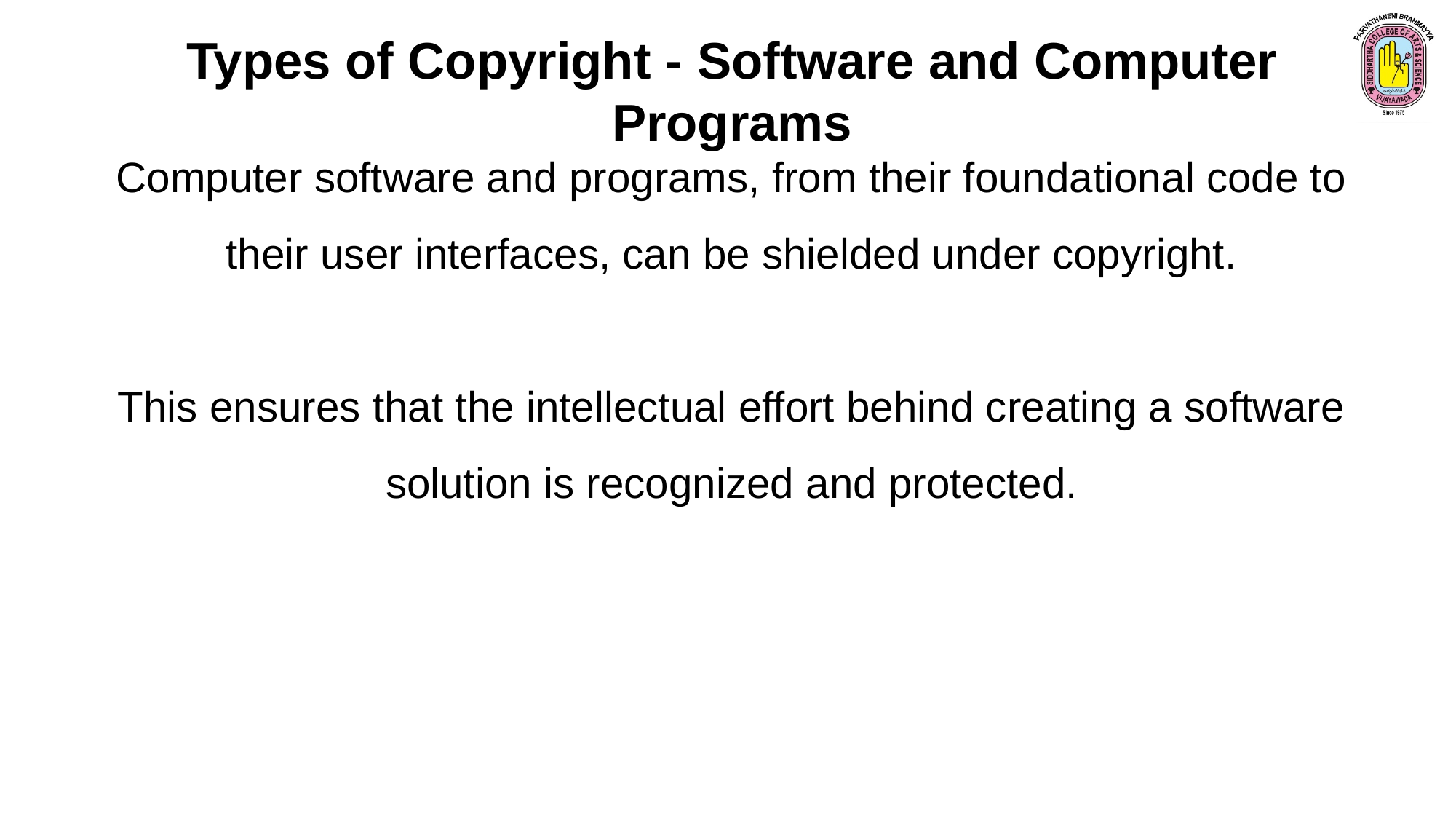

Types of Copyright - Software and Computer Programs
Computer software and programs, from their foundational code to their user interfaces, can be shielded under copyright.

This ensures that the intellectual effort behind creating a software solution is recognized and protected.